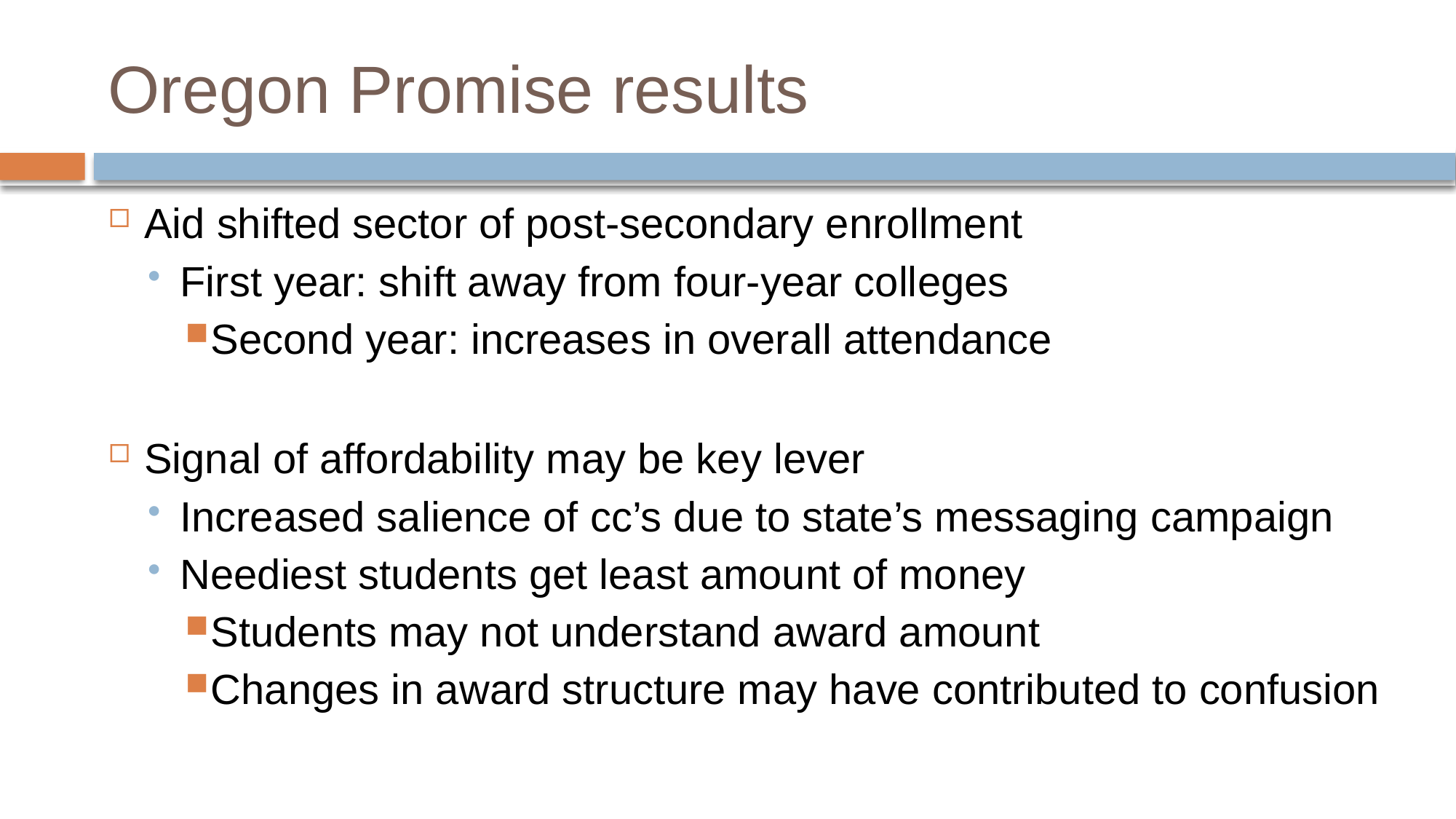

# Oregon Promise results
Aid shifted sector of post-secondary enrollment
First year: shift away from four-year colleges
Second year: increases in overall attendance

Signal of affordability may be key lever
Increased salience of cc’s due to state’s messaging campaign
Neediest students get least amount of money
Students may not understand award amount
Changes in award structure may have contributed to confusion